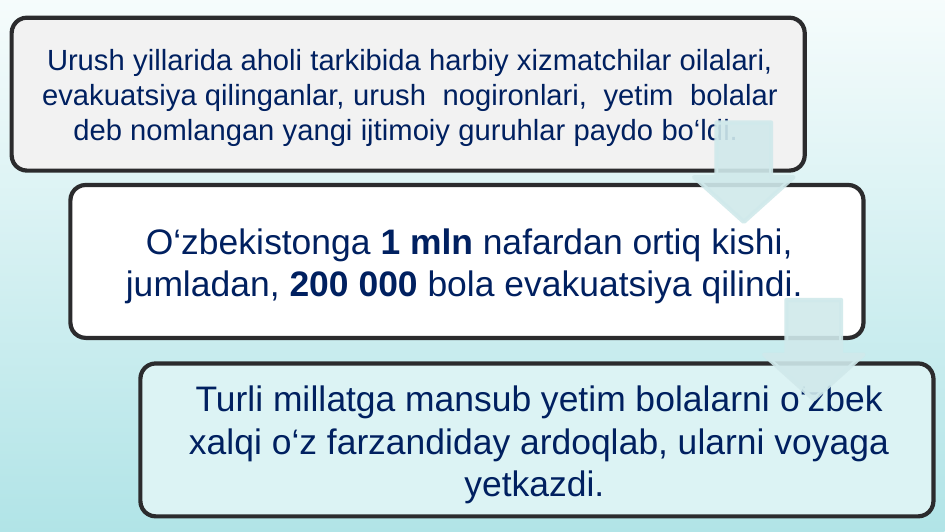

Urush yillarida aholi tarkibida harbiy xizmatchilar oilalari, evakuatsiya qilinganlar, urush  nogironlari,  yetim  bolalar deb nomlangan yangi ijtimoiy guruhlar paydo bo‘ldi.
O‘zbekistonga 1 mln nafardan ortiq kishi, jumladan, 200 000 bola evakuatsiya qilindi.
Turli millatga mansub yetim bolalarni o‘zbek xalqi o‘z farzandiday ardoqlab, ularni voyaga yetkazdi.